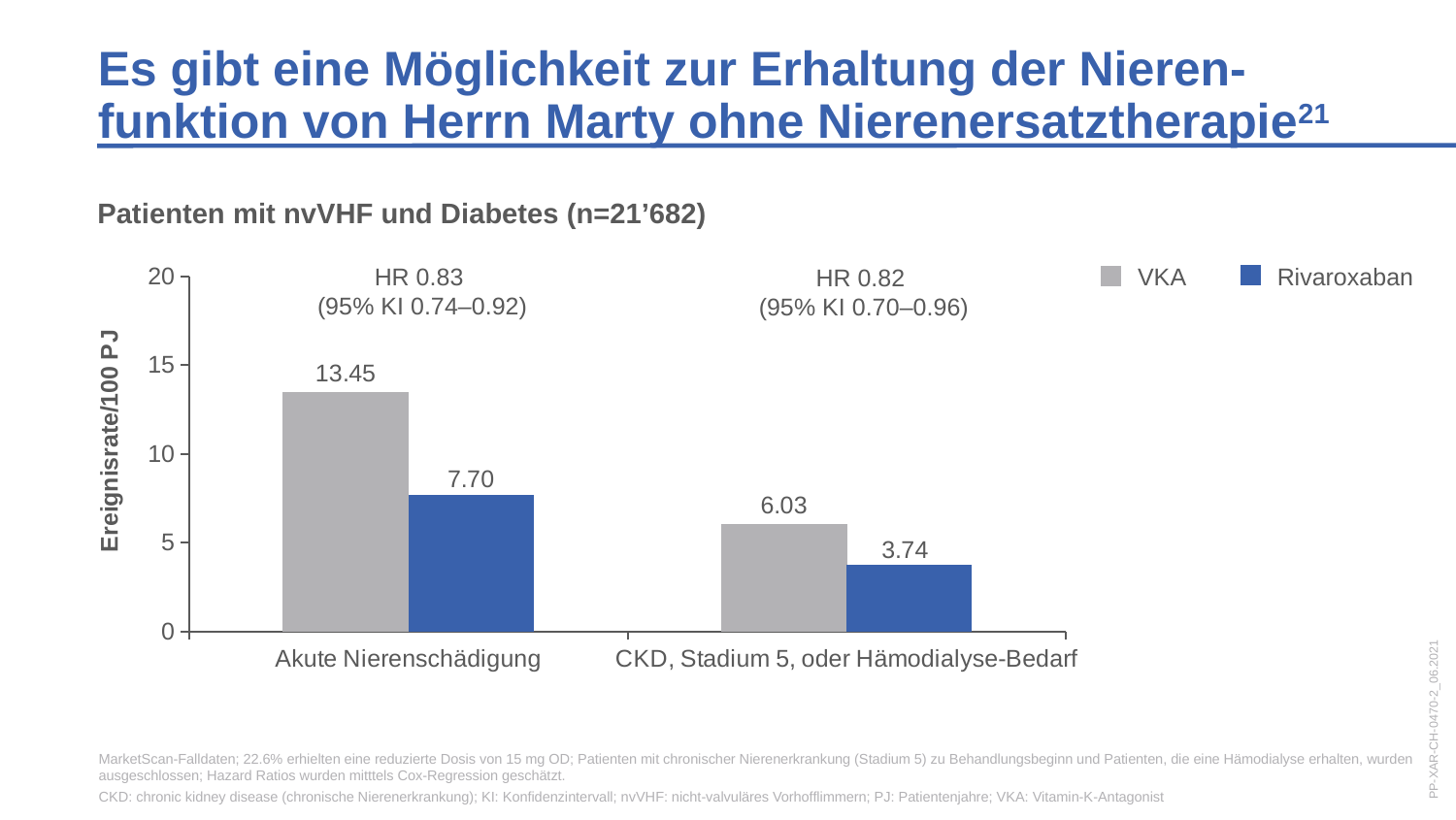

Es gibt eine Möglichkeit zur Erhaltung der Nieren-funktion von Herrn Marty ohne Nierenersatztherapie21

Patienten mit nvVHF und Diabetes (n=21’682)

### Chart

| Category | Rivaroxaban | VKA |
|---|---|---|
| Akute Nierenschädigung | 13.45 | 7.7 |
| CKD, Stadium 5, oder Hämodialyse-Bedarf | 6.03 | 3.74 |
VKA
Rivaroxaban

HR 0.83
(95% KI 0.74–0.92)
HR 0.82
(95% KI 0.70–0.96)

PP-XAR-CH-0470-2_06.2021

MarketScan-Falldaten; 22.6% erhielten eine reduzierte Dosis von 15 mg OD; Patienten mit chronischer Nierenerkrankung (Stadium 5) zu Behandlungsbeginn und Patienten, die eine Hämodialyse erhalten, wurden ausgeschlossen; Hazard Ratios wurden mitttels Cox-Regression geschätzt.
CKD: chronic kidney disease (chronische Nierenerkrankung); KI: Konfidenzintervall; nvVHF: nicht-valvuläres Vorhofflimmern; PJ: Patientenjahre; VKA: Vitamin-K-Antagonist